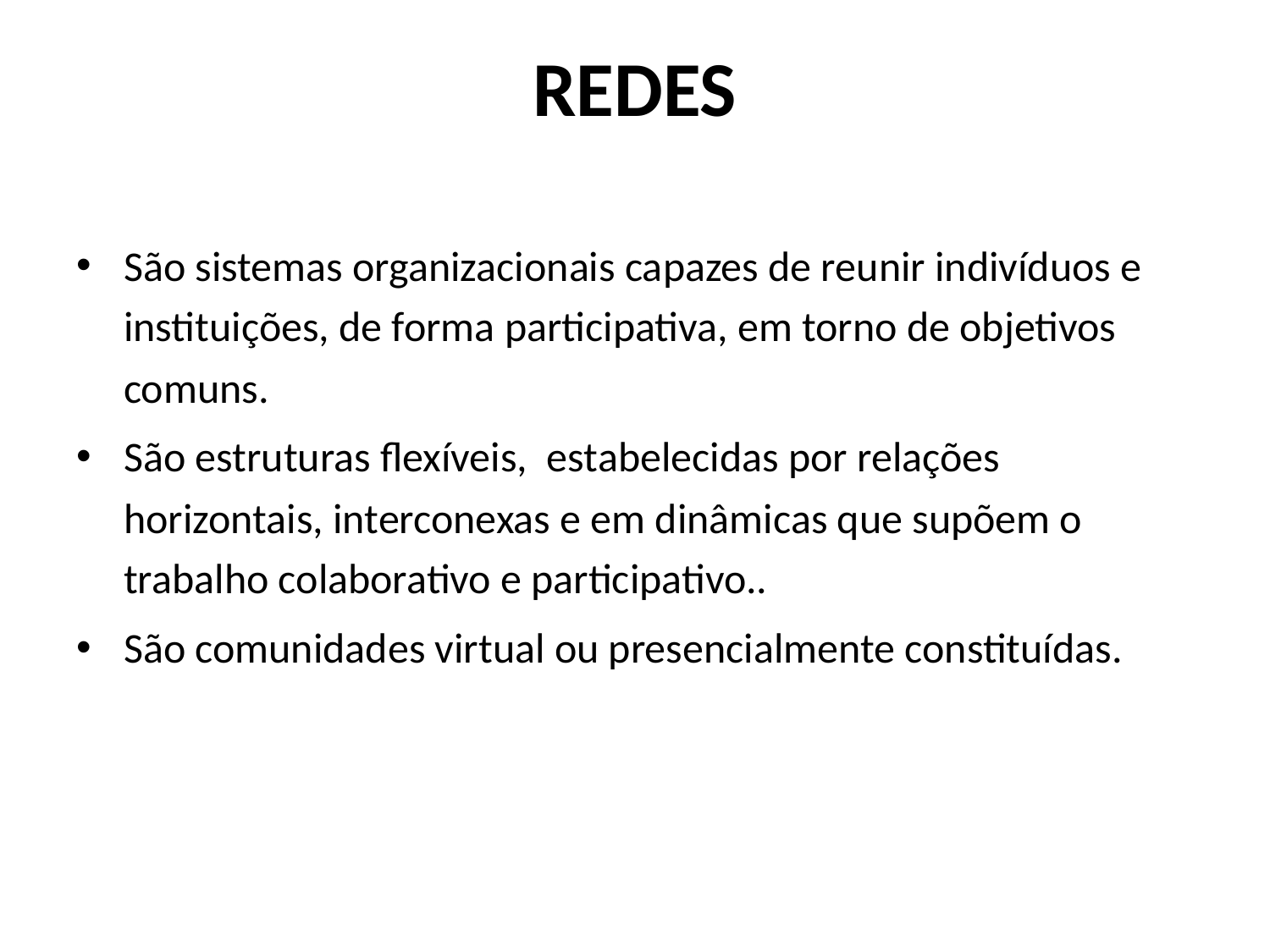

# REDES
São sistemas organizacionais capazes de reunir indivíduos e instituições, de forma participativa, em torno de objetivos comuns.
São estruturas flexíveis,  estabelecidas por relações horizontais, interconexas e em dinâmicas que supõem o trabalho colaborativo e participativo..
São comunidades virtual ou presencialmente constituídas.